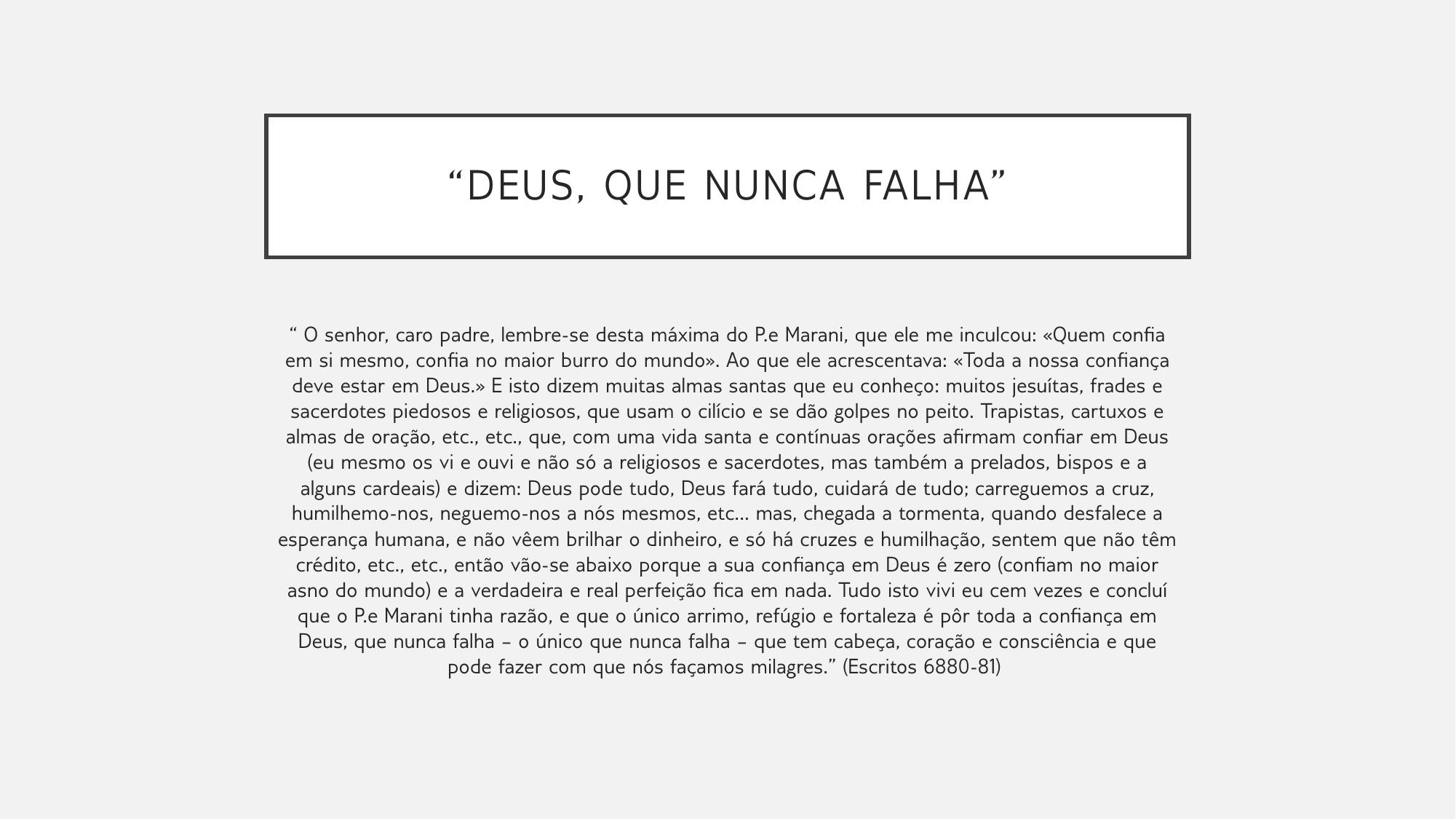

# “Deus, que nunca falha”
“ O senhor, caro padre, lembre-se desta máxima do P.e Marani, que ele me inculcou: «Quem confia em si mesmo, confia no maior burro do mundo». Ao que ele acrescentava: «Toda a nossa confiança deve estar em Deus.» E isto dizem muitas almas santas que eu conheço: muitos jesuítas, frades e sacerdotes piedosos e religiosos, que usam o cilício e se dão golpes no peito. Trapistas, cartuxos e almas de oração, etc., etc., que, com uma vida santa e contínuas orações afirmam confiar em Deus (eu mesmo os vi e ouvi e não só a religiosos e sacerdotes, mas também a prelados, bispos e a alguns cardeais) e dizem: Deus pode tudo, Deus fará tudo, cuidará de tudo; carreguemos a cruz, humilhemo-nos, neguemo-nos a nós mesmos, etc... mas, chegada a tormenta, quando desfalece a esperança humana, e não vêem brilhar o dinheiro, e só há cruzes e humilhação, sentem que não têm crédito, etc., etc., então vão-se abaixo porque a sua confiança em Deus é zero (confiam no maior asno do mundo) e a verdadeira e real perfeição fica em nada. Tudo isto vivi eu cem vezes e concluí que o P.e Marani tinha razão, e que o único arrimo, refúgio e fortaleza é pôr toda a confiança em Deus, que nunca falha – o único que nunca falha – que tem cabeça, coração e consciência e que pode fazer com que nós façamos milagres.” (Escritos 6880-81)